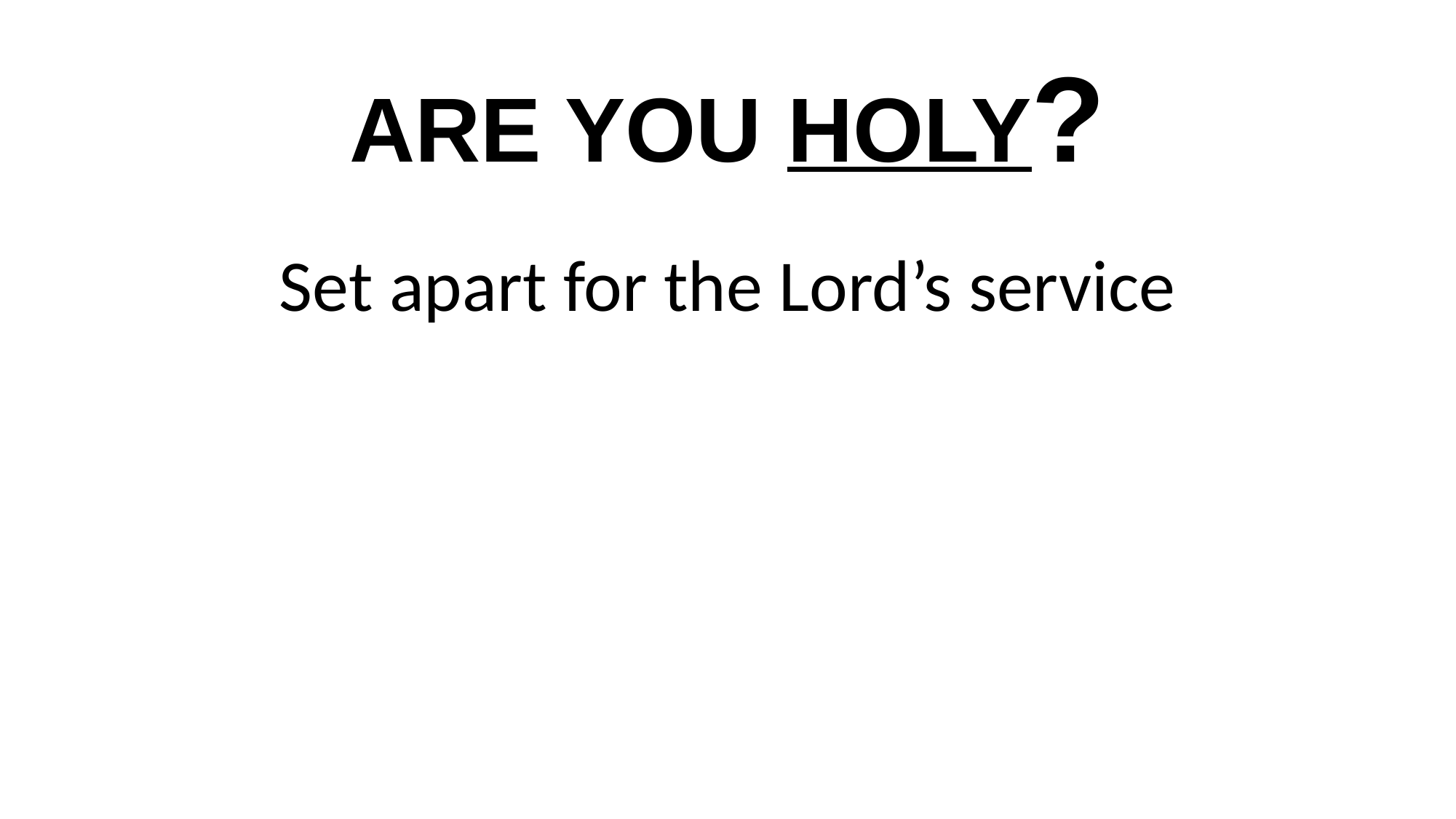

# ARE YOU HOLY?
Set apart for the Lord’s service